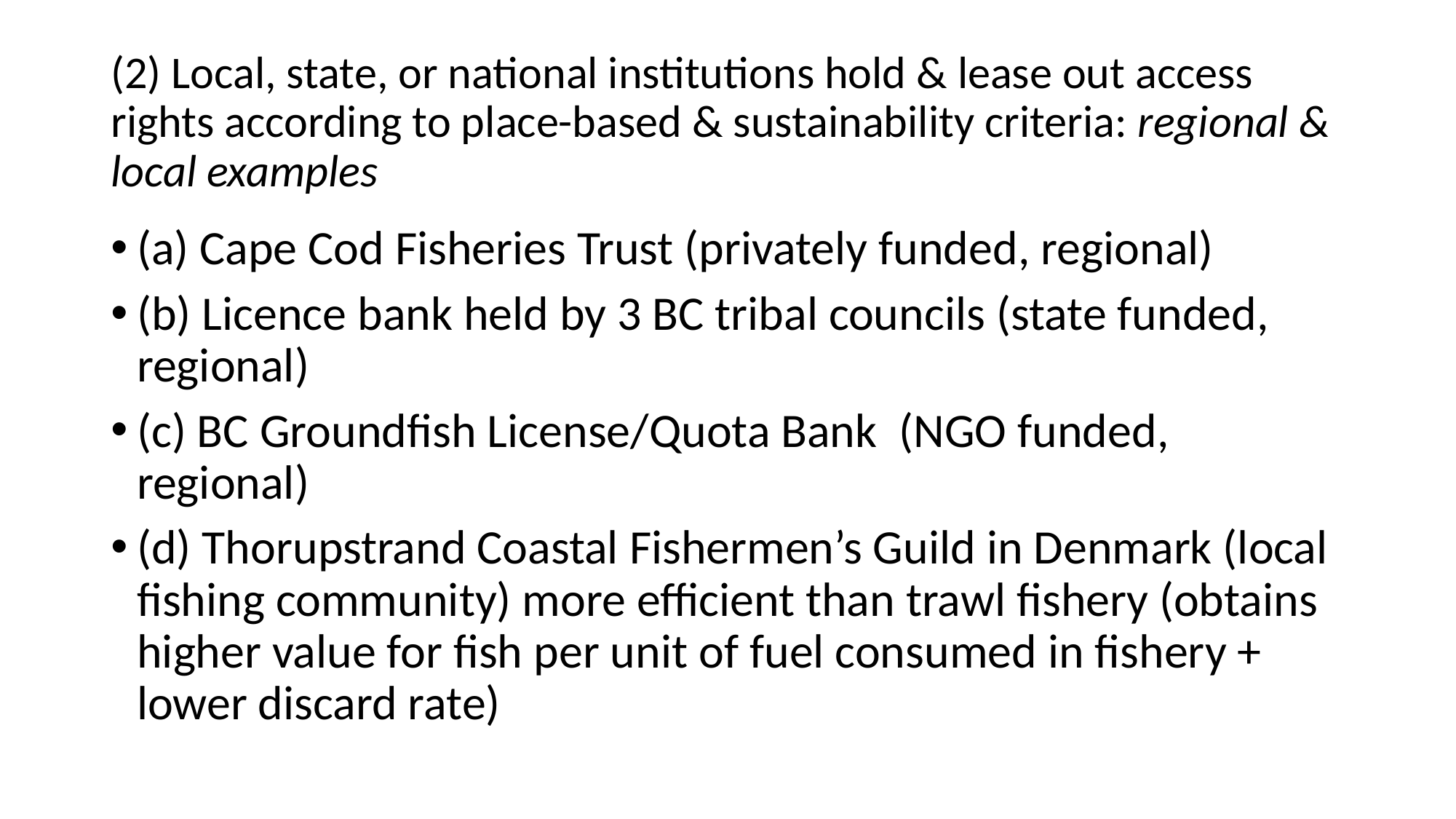

# (2) Local, state, or national institutions hold & lease out access rights according to place-based & sustainability criteria: regional & local examples
(a) Cape Cod Fisheries Trust (privately funded, regional)
(b) Licence bank held by 3 BC tribal councils (state funded, regional)
(c) BC Groundfish License/Quota Bank  (NGO funded, regional)
(d) Thorupstrand Coastal Fishermen’s Guild in Denmark (local fishing community) more efficient than trawl fishery (obtains higher value for fish per unit of fuel consumed in fishery + lower discard rate)